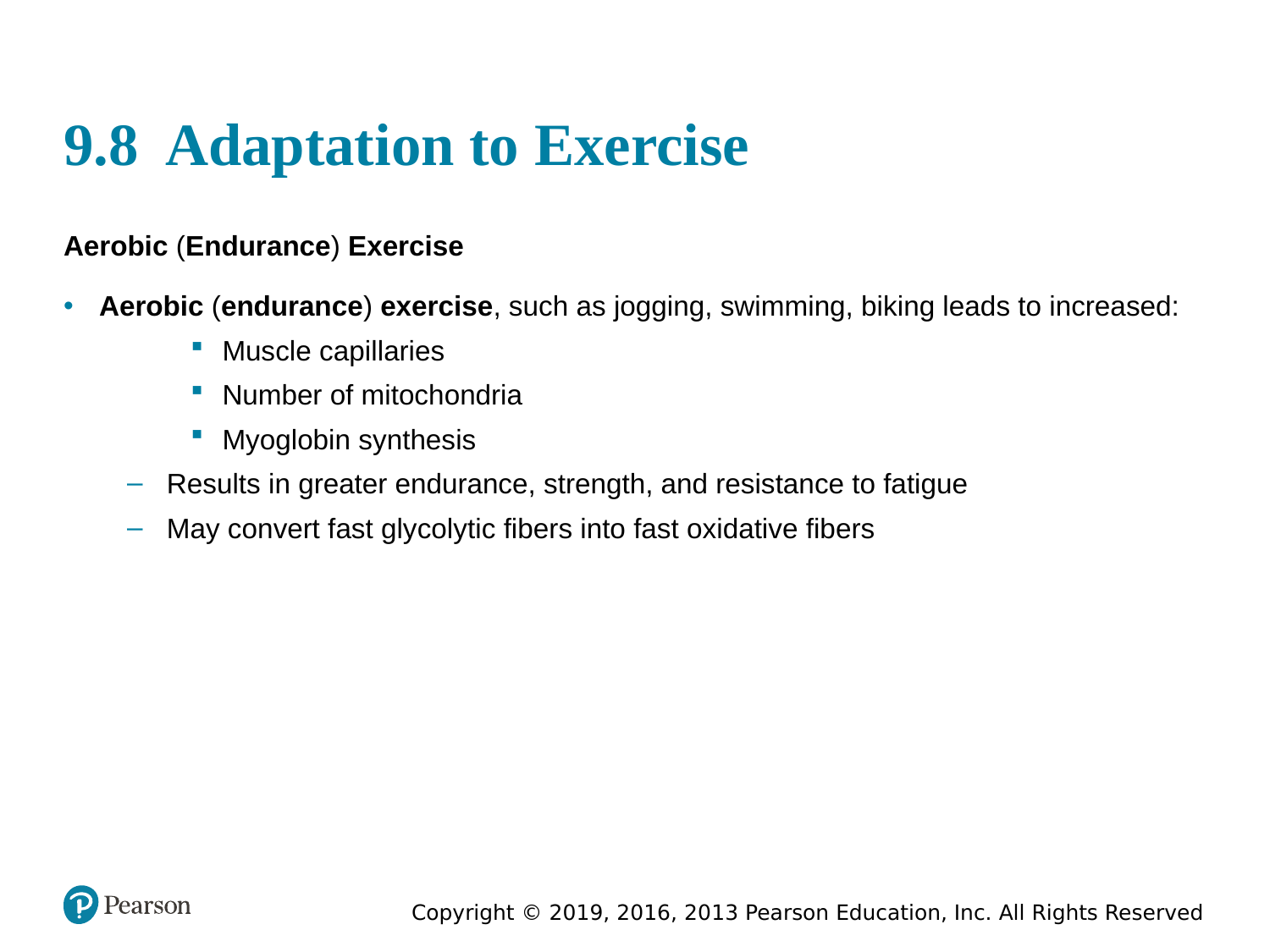

# 9.8  Adaptation to Exercise
Aerobic (Endurance) Exercise
Aerobic (endurance) exercise, such as jogging, swimming, biking leads to increased:
Muscle capillaries
Number of mitochondria
Myoglobin synthesis
Results in greater endurance, strength, and resistance to fatigue
May convert fast glycolytic fibers into fast oxidative fibers